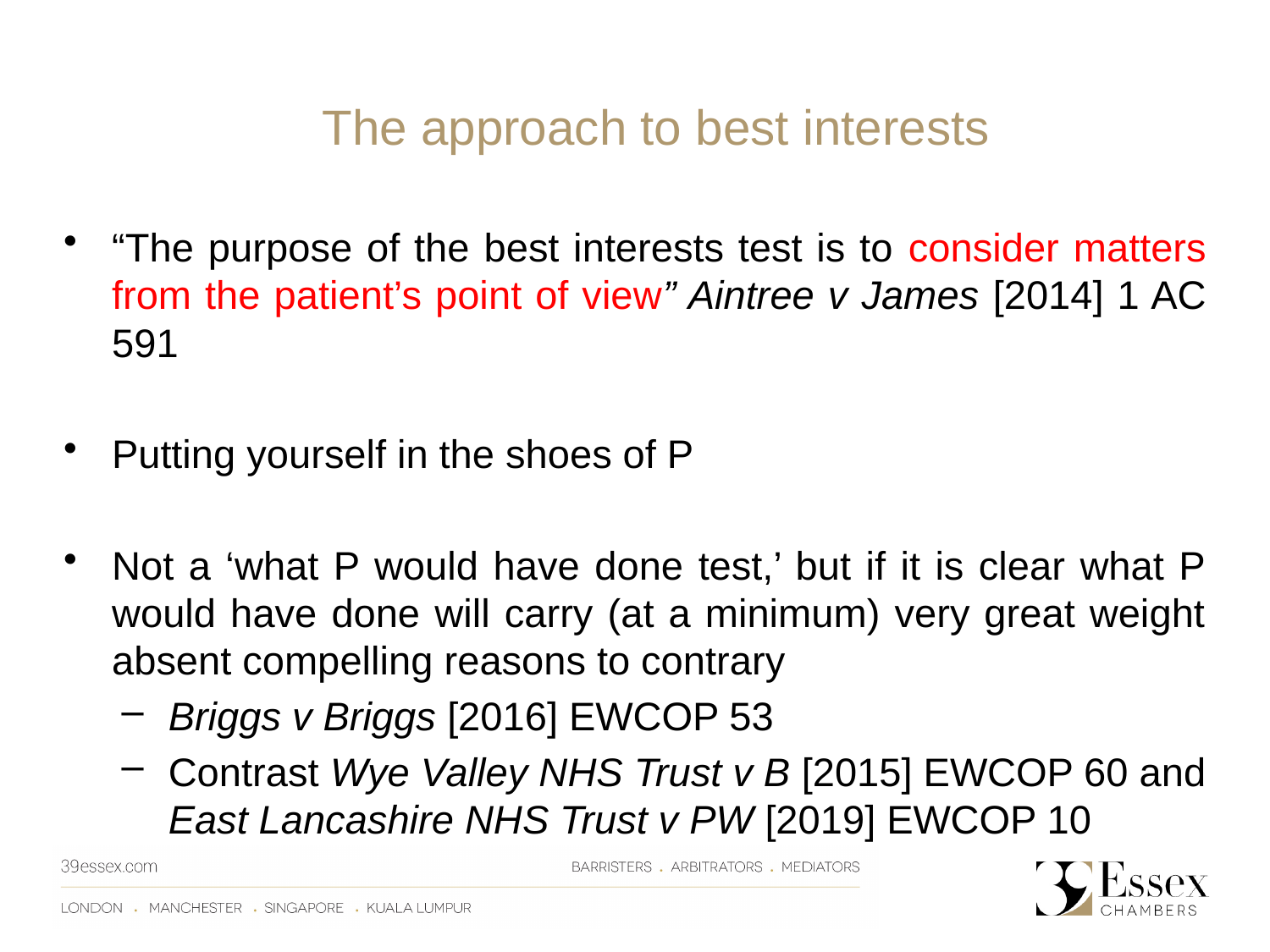

The approach to best interests
“The purpose of the best interests test is to consider matters from the patient’s point of view” Aintree v James [2014] 1 AC 591

Putting yourself in the shoes of P

Not a ‘what P would have done test,’ but if it is clear what P would have done will carry (at a minimum) very great weight absent compelling reasons to contrary
Briggs v Briggs [2016] EWCOP 53
Contrast Wye Valley NHS Trust v B [2015] EWCOP 60 and East Lancashire NHS Trust v PW [2019] EWCOP 10